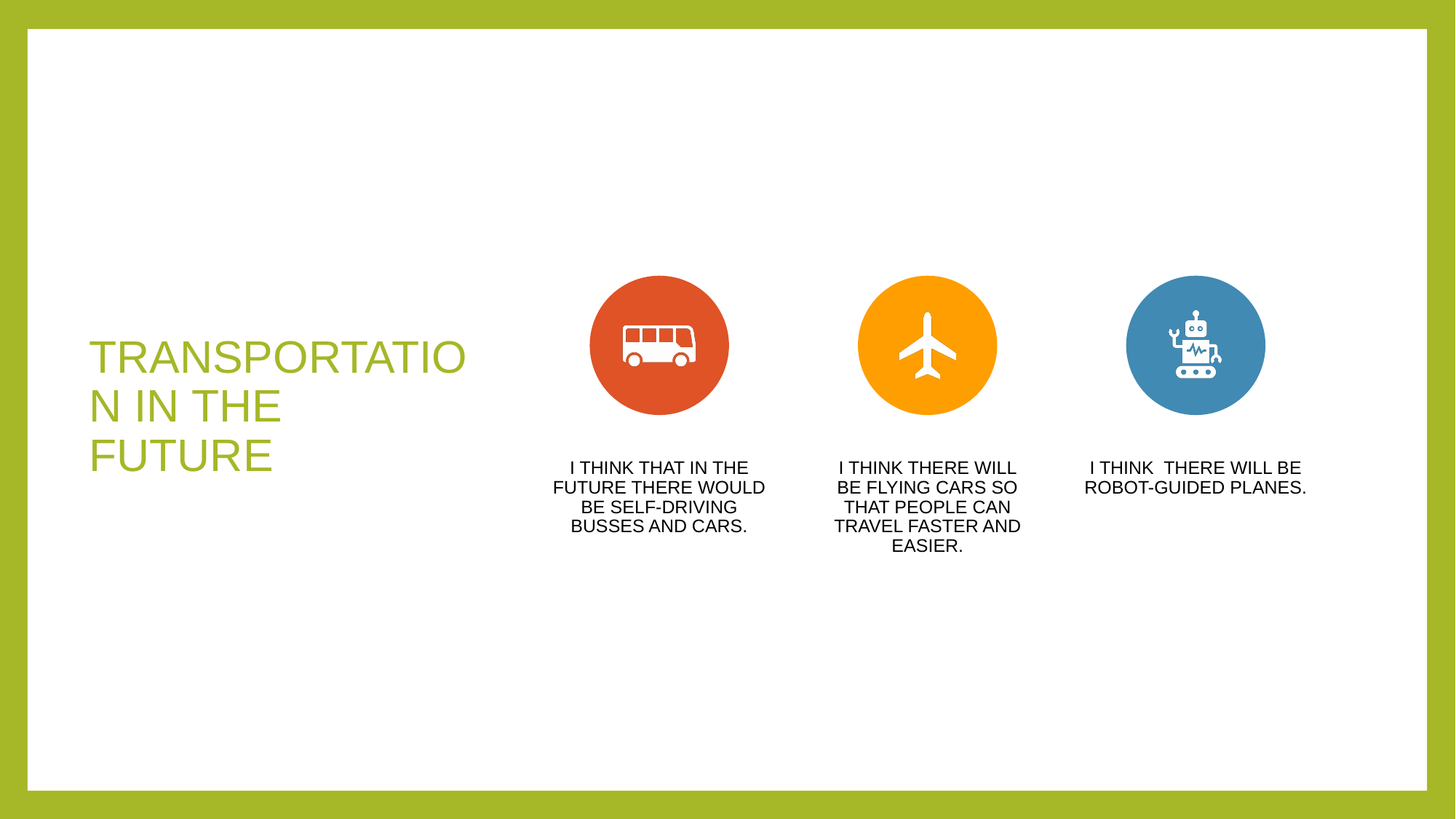

# TRANSPORTATION IN THE FUTURE
I think that in the future there would be self-driving busses and cars.
I think there will be flying cars so that people can travel faster and easier.
I think  there will be robot-guided planes.